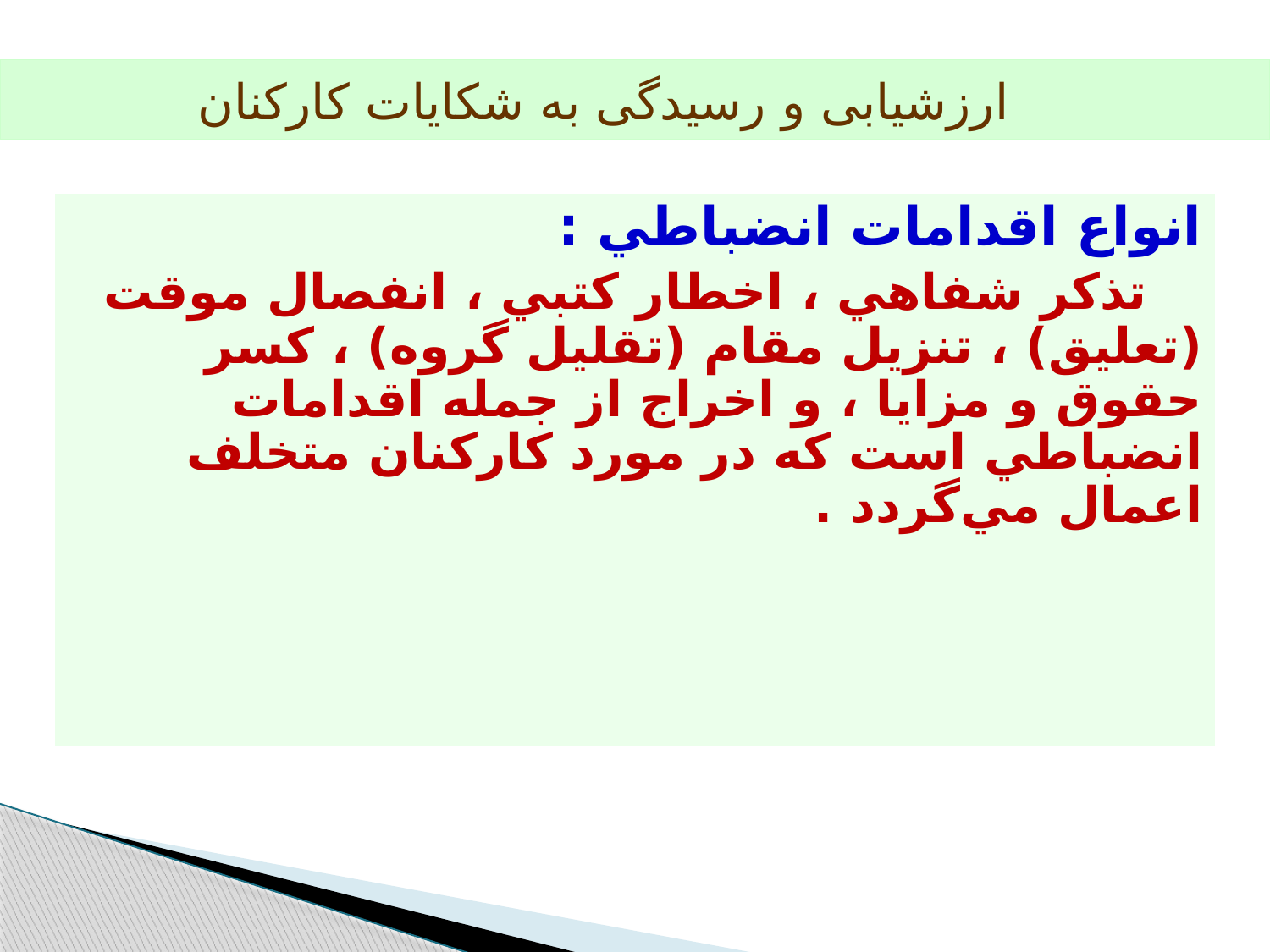

ارزشیابی و رسیدگی به شکایات کارکنان
انواع اقدامات انضباطي :
   تذكر شفاهي ، اخطار كتبي ، انفصال موقت (تعليق) ، تنزيل مقام (تقليل گروه) ، كسر حقوق و مزايا ، و اخراج از جمله اقدامات انضباطي‌ است که در مورد كاركنان متخلف اعمال مي‌گردد .